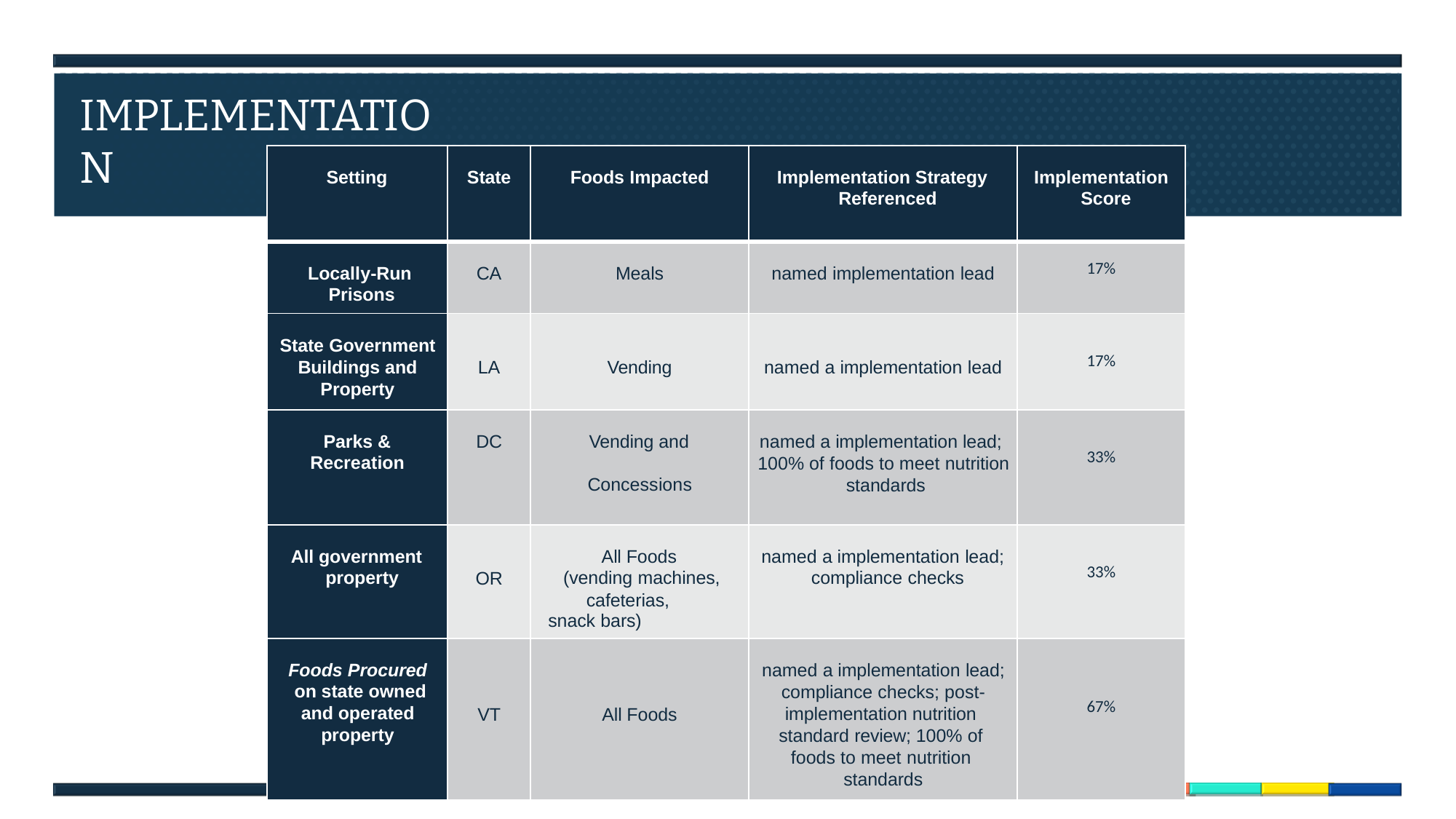

# IMPLEMENTATION
| Setting | State | Foods Impacted | Implementation Strategy Referenced | Implementation Score |
| --- | --- | --- | --- | --- |
| Locally-Run Prisons | CA | Meals | named implementation lead | 17% |
| State Government Buildings and Property | LA | Vending | named a implementation lead | 17% |
| Parks & Recreation | DC | Vending and Concessions | named a implementation lead; 100% of foods to meet nutrition standards | 33% |
| All government property | OR | All Foods (vending machines, cafeterias, snack bars) | named a implementation lead; compliance checks | 33% |
| Foods Procured on state owned and operated property | VT | All Foods | named a implementation lead; compliance checks; post- implementation nutrition standard review; 100% of foods to meet nutrition standards | 67% |